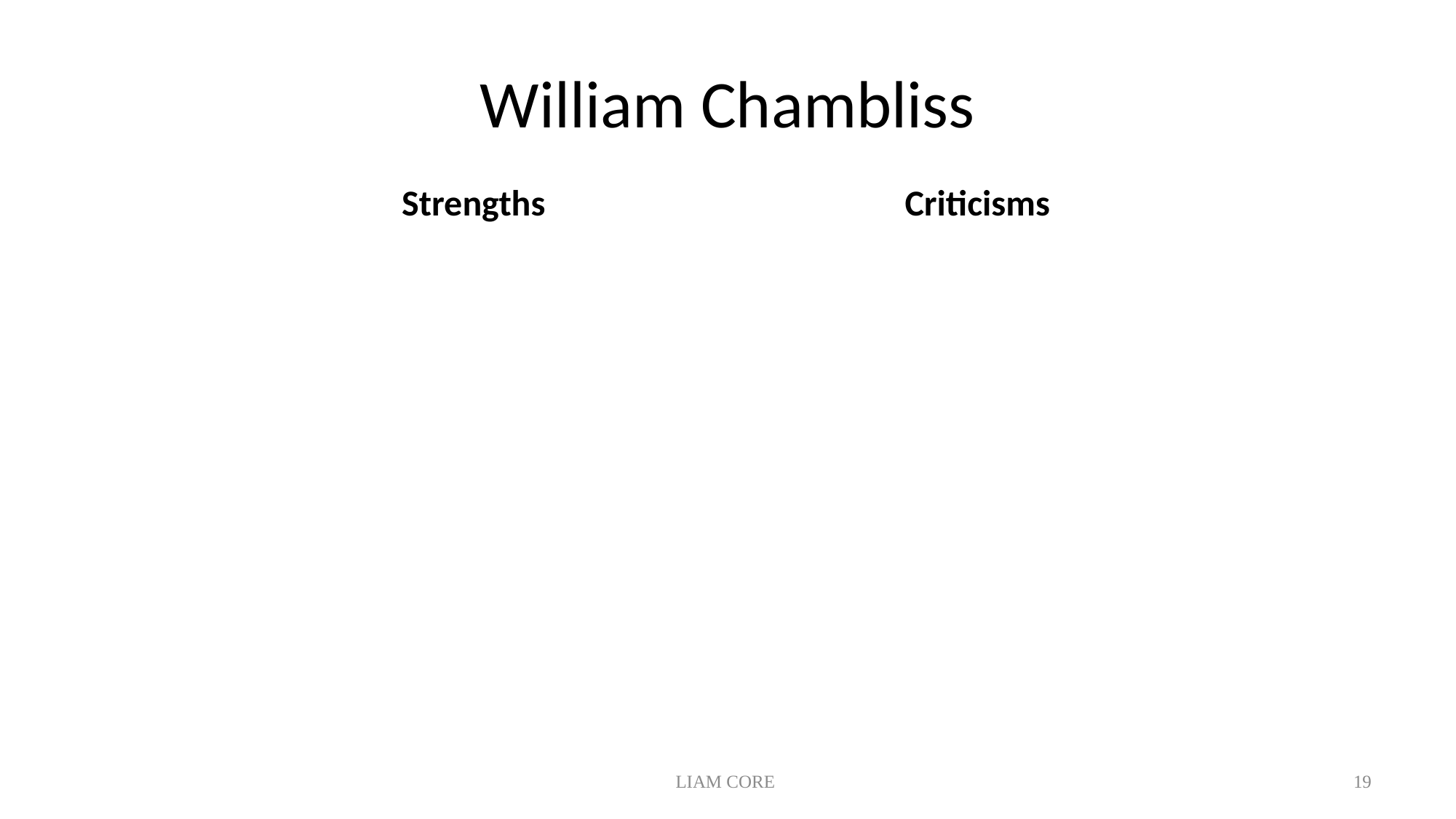

# William Chambliss
Strengths
Criticisms

LIAM CORE
19